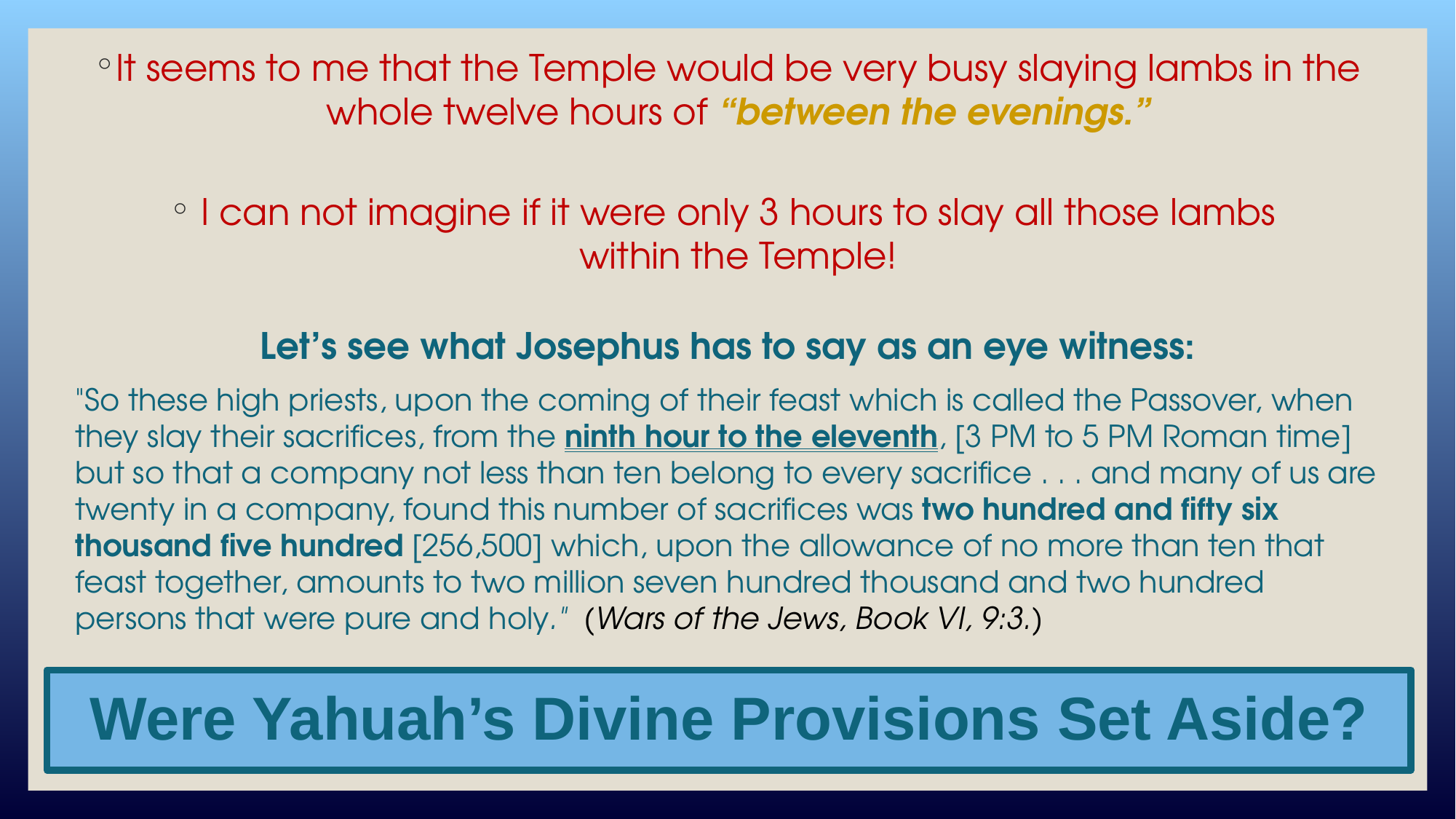

Jan 16/18:  I added some information to this slide that is in our Dan 9 paper … so you don’t want to have a conflict with this PPT.  However, it seems to me that Yah made provision for 12 hrs. for all the sacrificial lambs to be slain, but could it be that the priests were “doing their own thing” to actually give “between the evenings” their own definition.  Josephus is a pretty accurate eye-witness of what they were doing – whether right or wrong.  Remember, ALL the priests were on duty to slay these lambs.  Decide what you want to do with this slide.
It seems to me that the Temple would be very busy slaying lambs in the whole twelve hours of “between the evenings.”
 I can not imagine if it were only 3 hours to slay all those lambs
within the Temple!

Let’s see what Josephus has to say as an eye witness:
"So these high priests, upon the coming of their feast which is called the Passover, when they slay their sacrifices, from the ninth hour to the eleventh, [3 pm to 5 pm Roman time] but so that a company not less than ten belong to every sacrifice . . . and many of us are twenty in a company, found this number of sacrifices was two hundred and fifty six thousand five hundred [256,500] which, upon the allowance of no more than ten that feast together, amounts to two million seven hundred thousand and two hundred persons that were pure and holy."  (Wars of the Jews, Book VI, 9:3.)

# Were Yahuah’s Divine Provisions Set Aside?